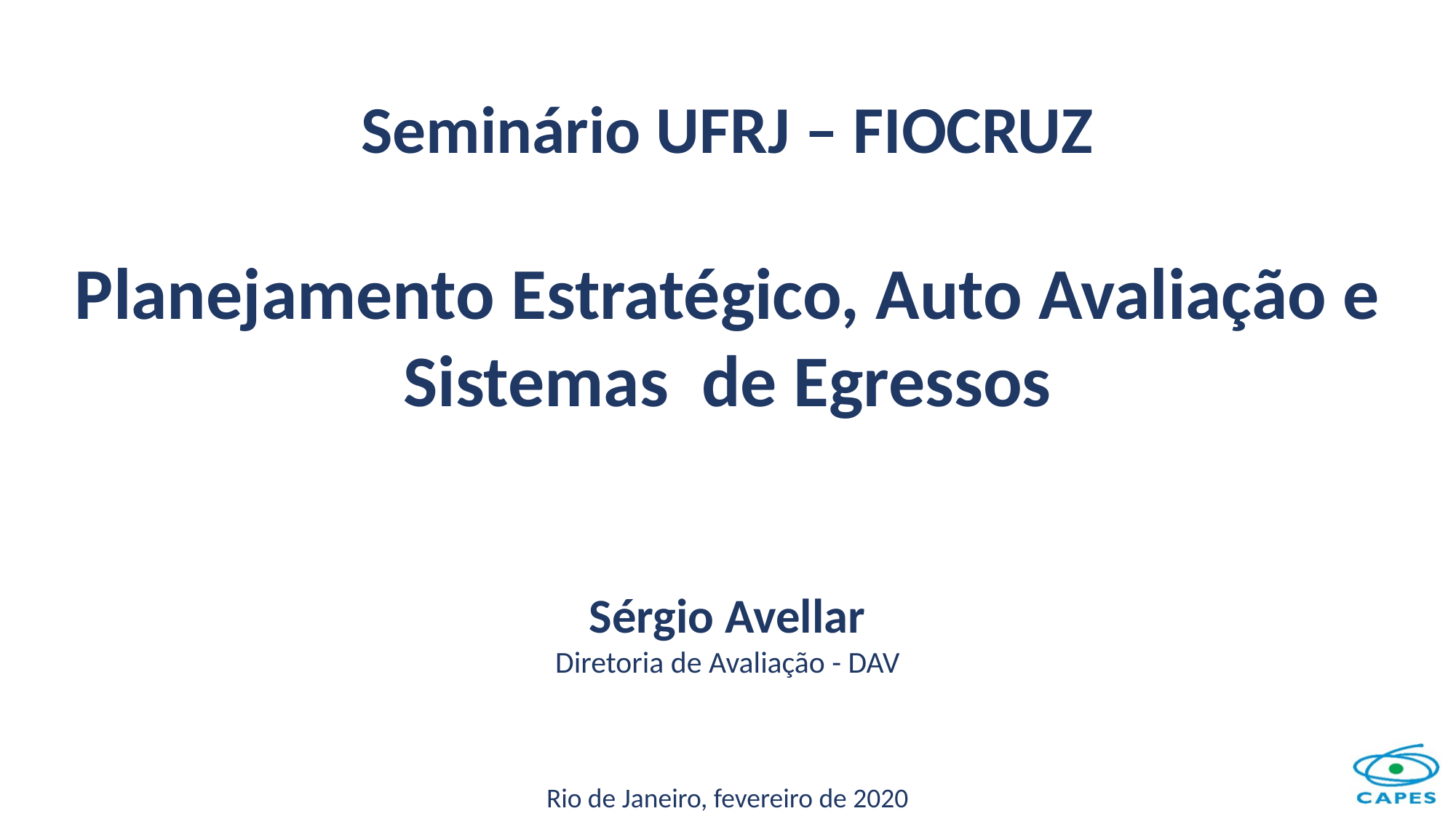

Seminário UFRJ – FIOCRUZ

Planejamento Estratégico, Auto Avaliação e Sistemas  de Egressos
Sérgio Avellar
Diretoria de Avaliação - DAV
Rio de Janeiro, fevereiro de 2020